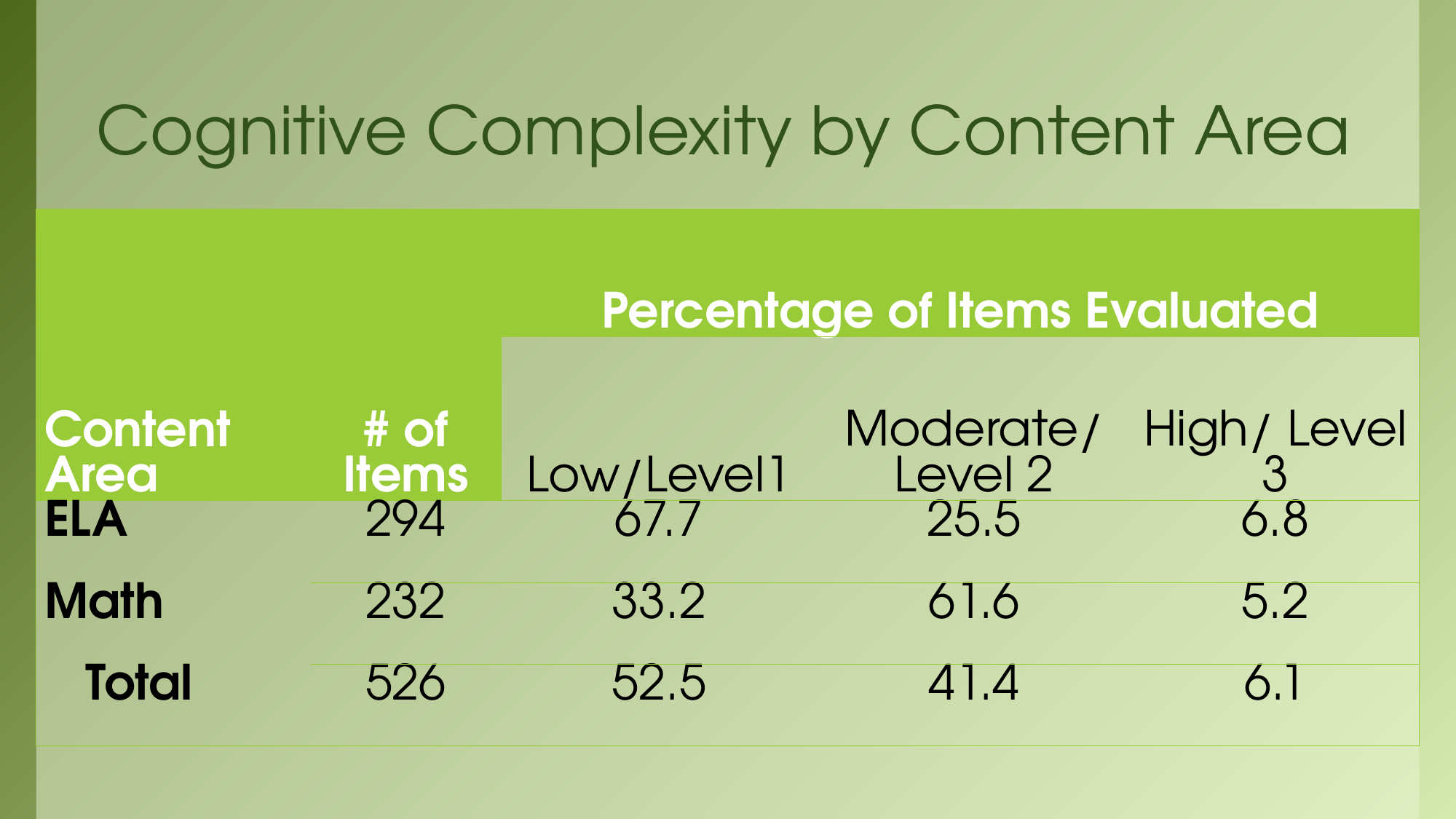

# Cognitive Complexity by Content Area
| Content Area | # of Items | Percentage of Items Evaluated |  |  |
| --- | --- | --- | --- | --- |
|  |  | Low/Level1 | Moderate/ Level 2 | High/ Level 3 |
| ELA | 294 | 67.7 | 25.5 | 6.8 |
| Math | 232 | 33.2 | 61.6 | 5.2 |
| Total | 526 | 52.5 | 41.4 | 6.1 |